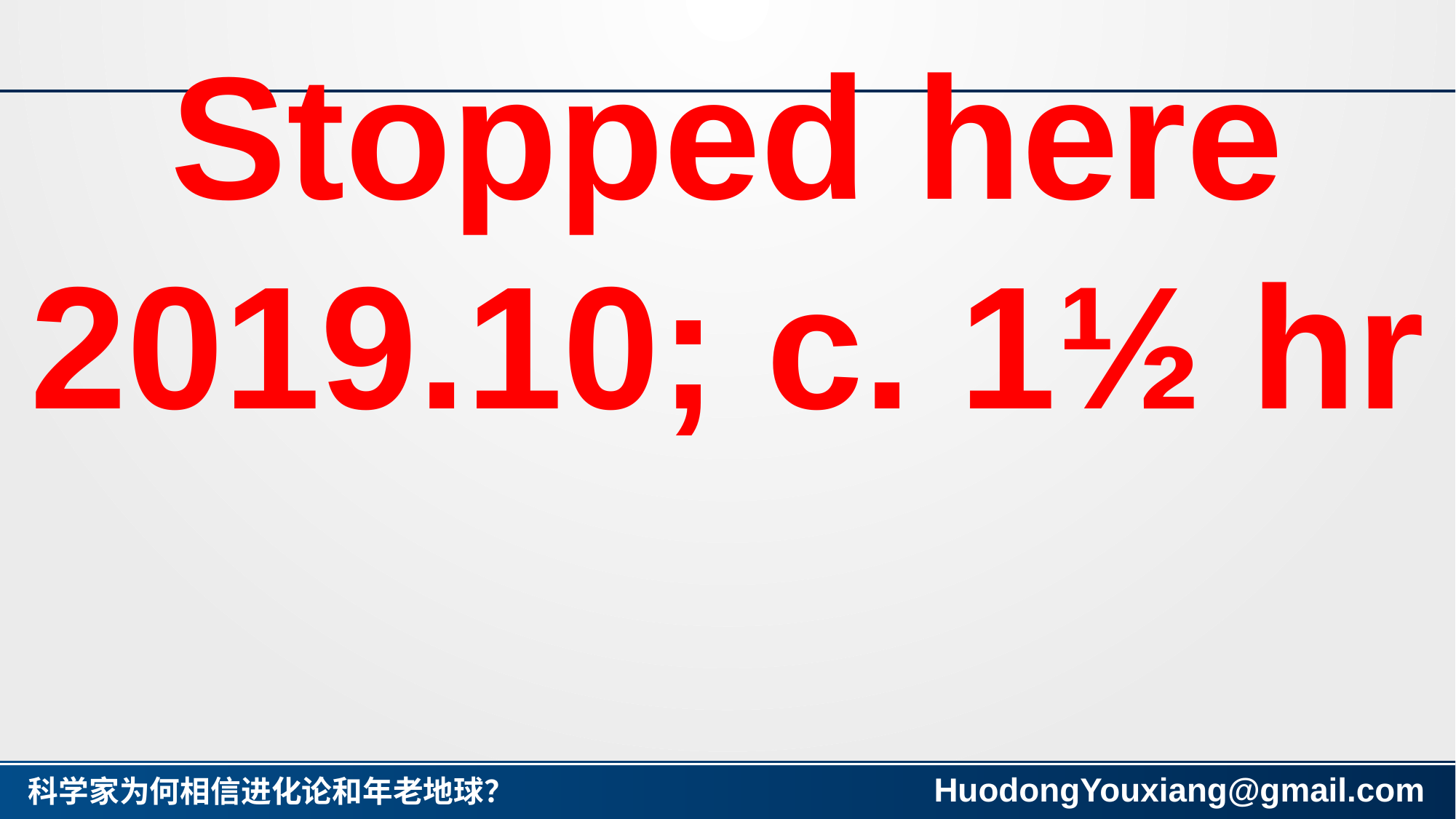

Stopped here 2019.10; c. 1½ hr
#